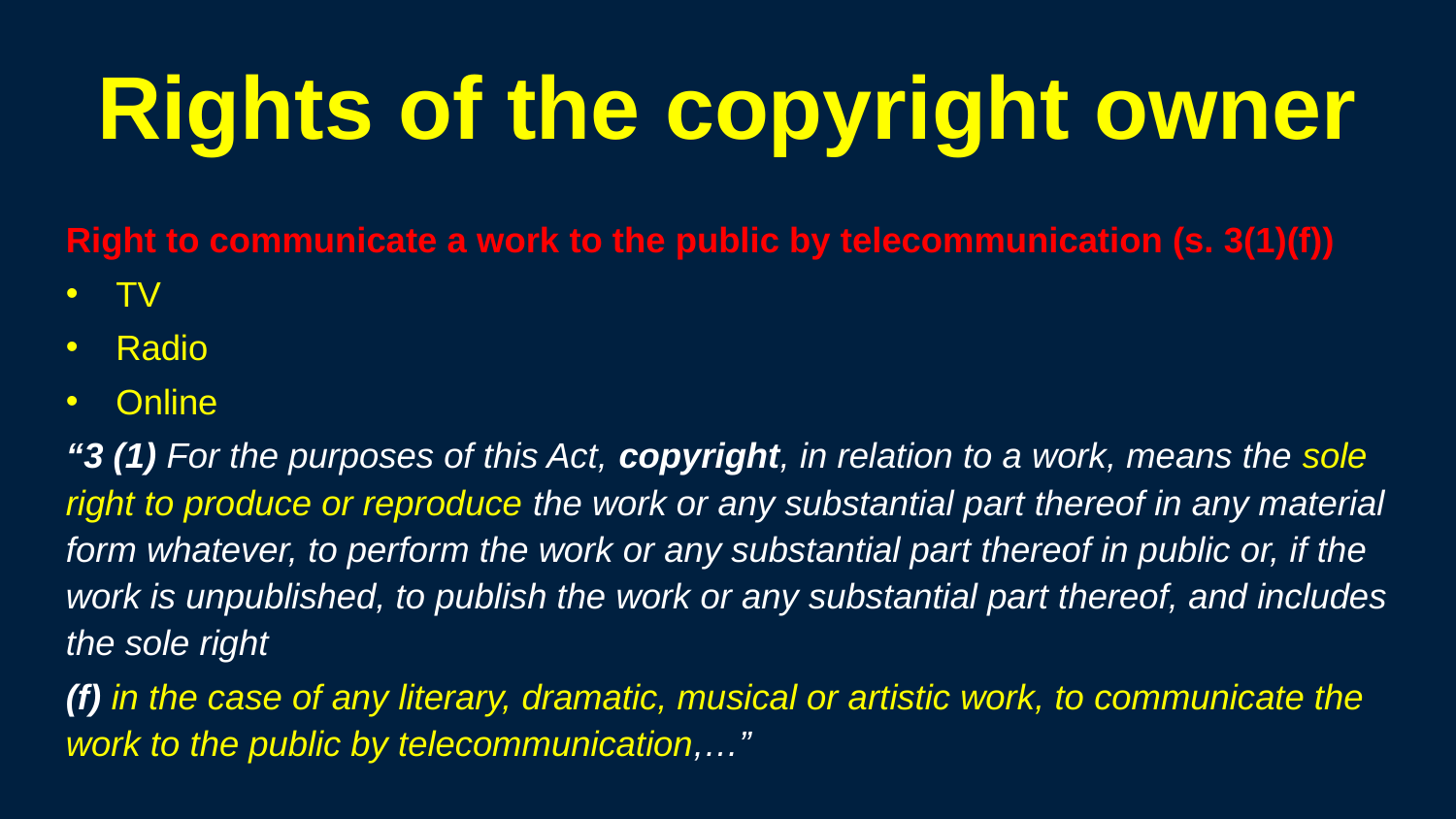

96
# Rights of the copyright owner
Right to communicate a work to the public by telecommunication (s. 3(1)(f))
TV
Radio
Online
“3 (1) For the purposes of this Act, copyright, in relation to a work, means the sole right to produce or reproduce the work or any substantial part thereof in any material form whatever, to perform the work or any substantial part thereof in public or, if the work is unpublished, to publish the work or any substantial part thereof, and includes the sole right
(f) in the case of any literary, dramatic, musical or artistic work, to communicate the work to the public by telecommunication,…”